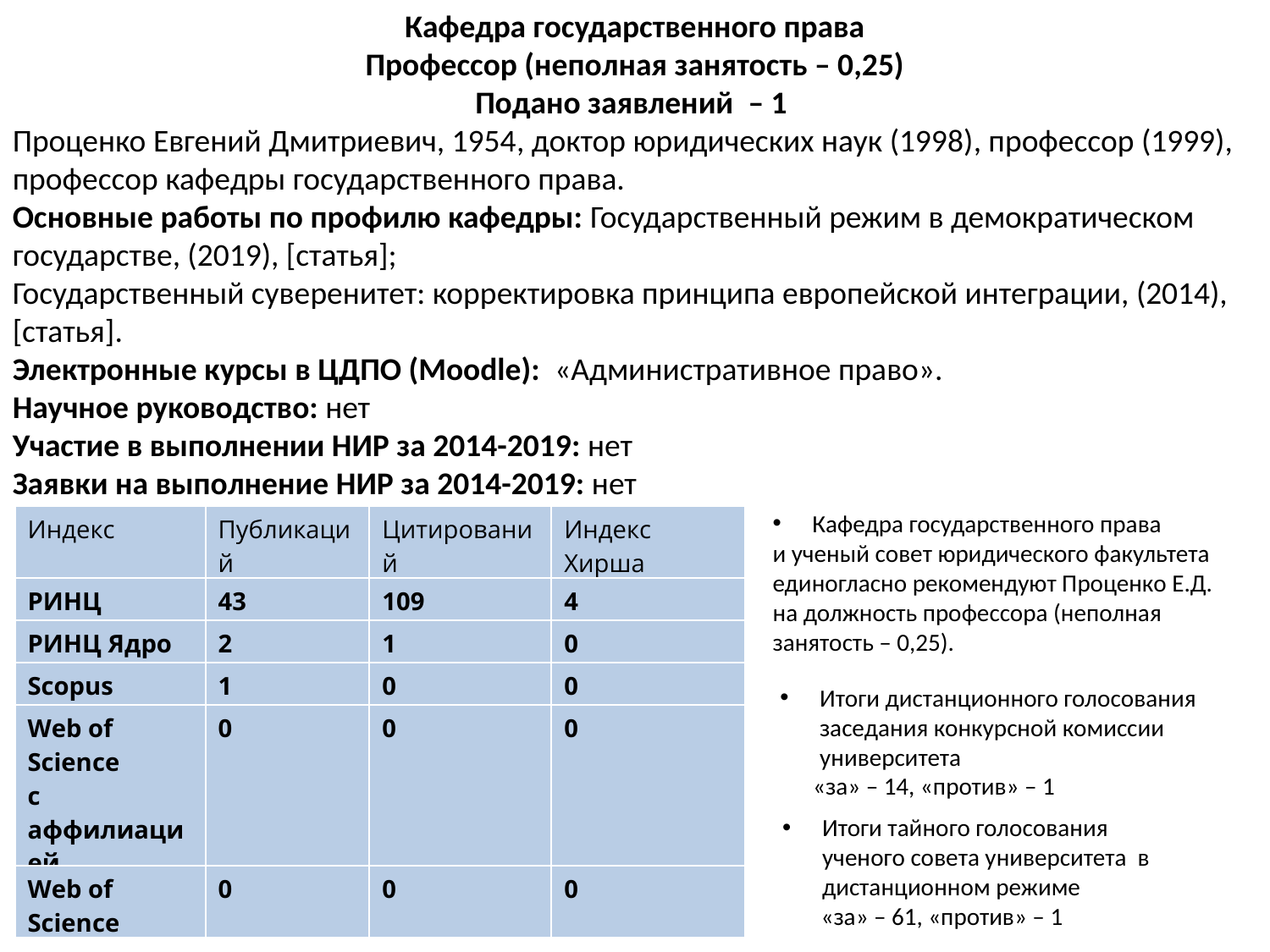

Кафедра государственного права
Профессор (неполная занятость – 0,25)
Подано заявлений  – 1
Проценко Евгений Дмитриевич, 1954​, доктор юридических наук (1998)​, профессор (1999), профессор кафедры государственного права.
Основные работы по профилю кафедры: Государственный режим в демократическом государстве, (2019), [статья];
Государственный суверенитет: корректировка принципа европейской интеграции, (2014), [статья]​.
Электронные курсы в ЦДПО (Moodle):  «Административное право». ​
Научное руководство: нет
Участие в выполнении НИР за 2014-2019: ​нет
Заявки на выполнение НИР за 2014-2019: ​нет

Кафедра государственного права
и ученый совет юридического факультета  единогласно рекомендуют Проценко Е.Д. на должность профессора (неполная занятость – 0,25).

| Индекс | Публикаций | Цитирований | Индекс Хирша |
| --- | --- | --- | --- |
| РИНЦ | 43 | 109 | 4 |
| РИНЦ Ядро | 2 | 1 | 0 |
| Scopus | 1 | 0 | 0 |
| Web of Science c аффилиацией | 0 | 0 | 0 |
| Web of Science | 0 | 0 | 0 |
Итоги дистанционного голосования заседания конкурсной комиссии университета
      «за» – 14, «против» – 1

Итоги тайного голосования ученого совета университета  в дистанционном режиме
       «за» – 61, «против» – 1